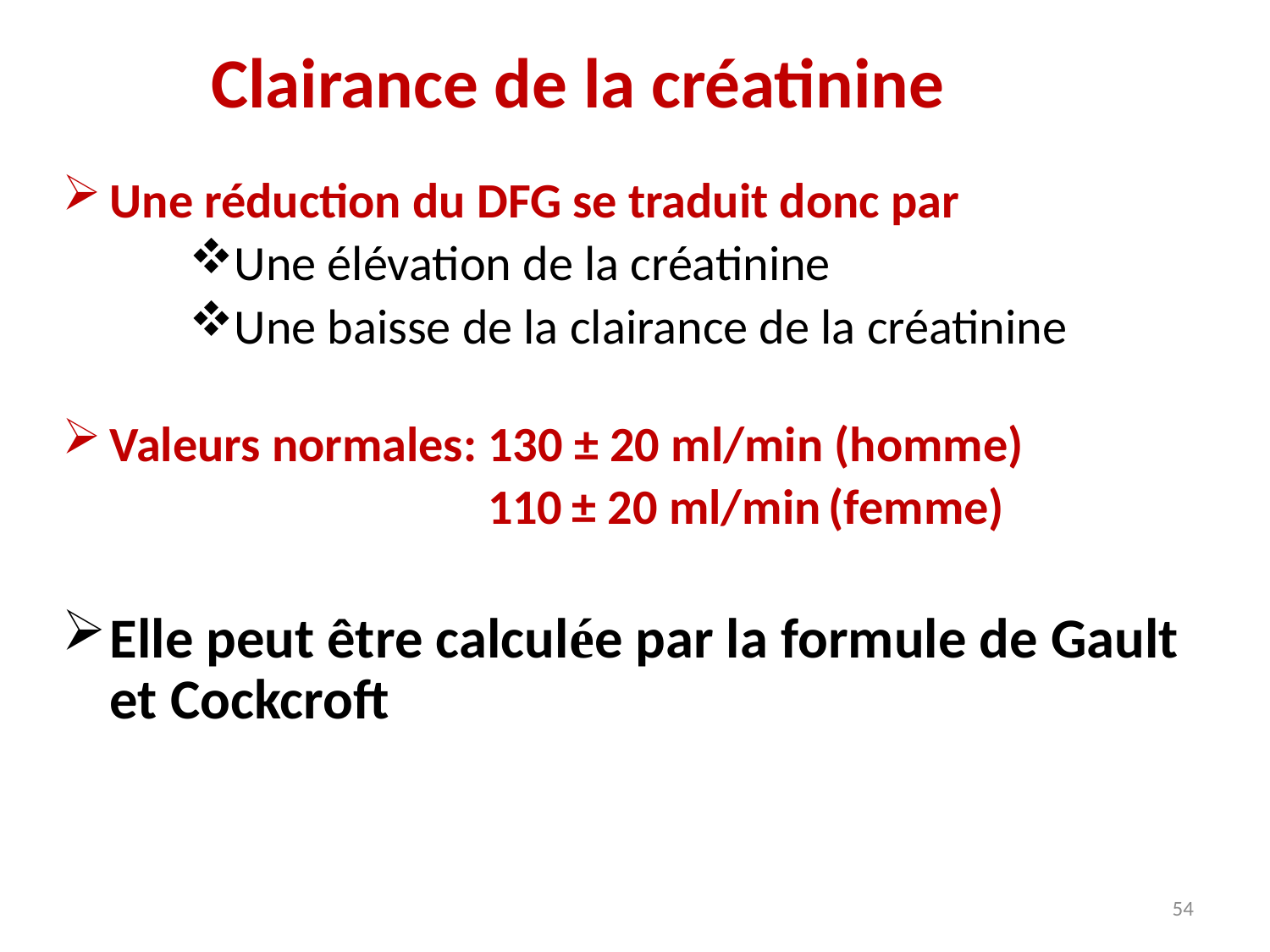

# Clairance de la créatinine
Une réduction du DFG se traduit donc par
Une élévation de la créatinine
Une baisse de la clairance de la créatinine

Valeurs normales: 130 ± 20 ml/min (homme)
                  110 ± 20 ml/min (femme)

Elle peut être calculée par la formule de Gault et Cockcroft
54